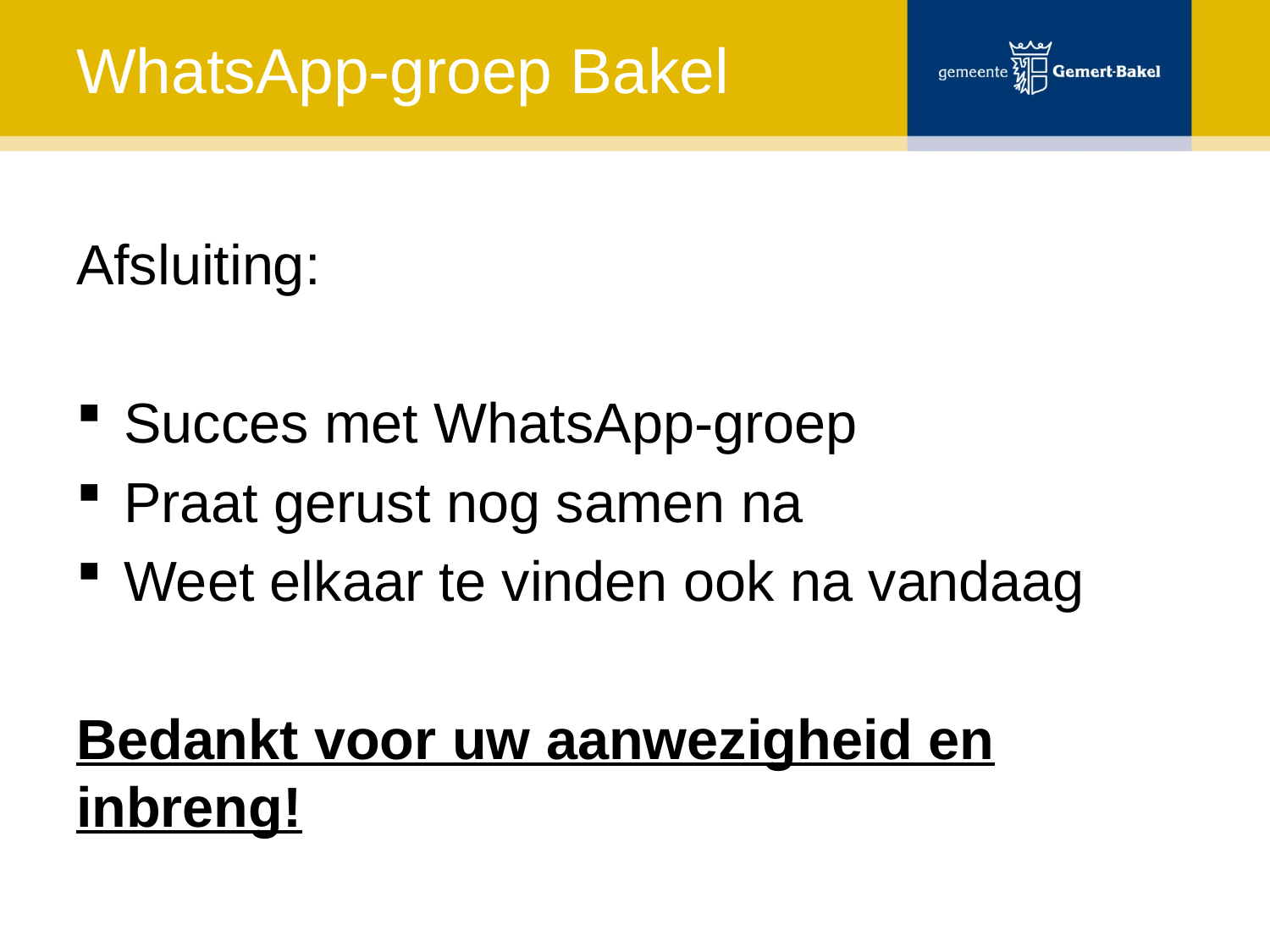

# WhatsApp-groep Bakel
Afsluiting:

Succes met WhatsApp-groep
Praat gerust nog samen na
Weet elkaar te vinden ook na vandaag

Bedankt voor uw aanwezigheid en inbreng!